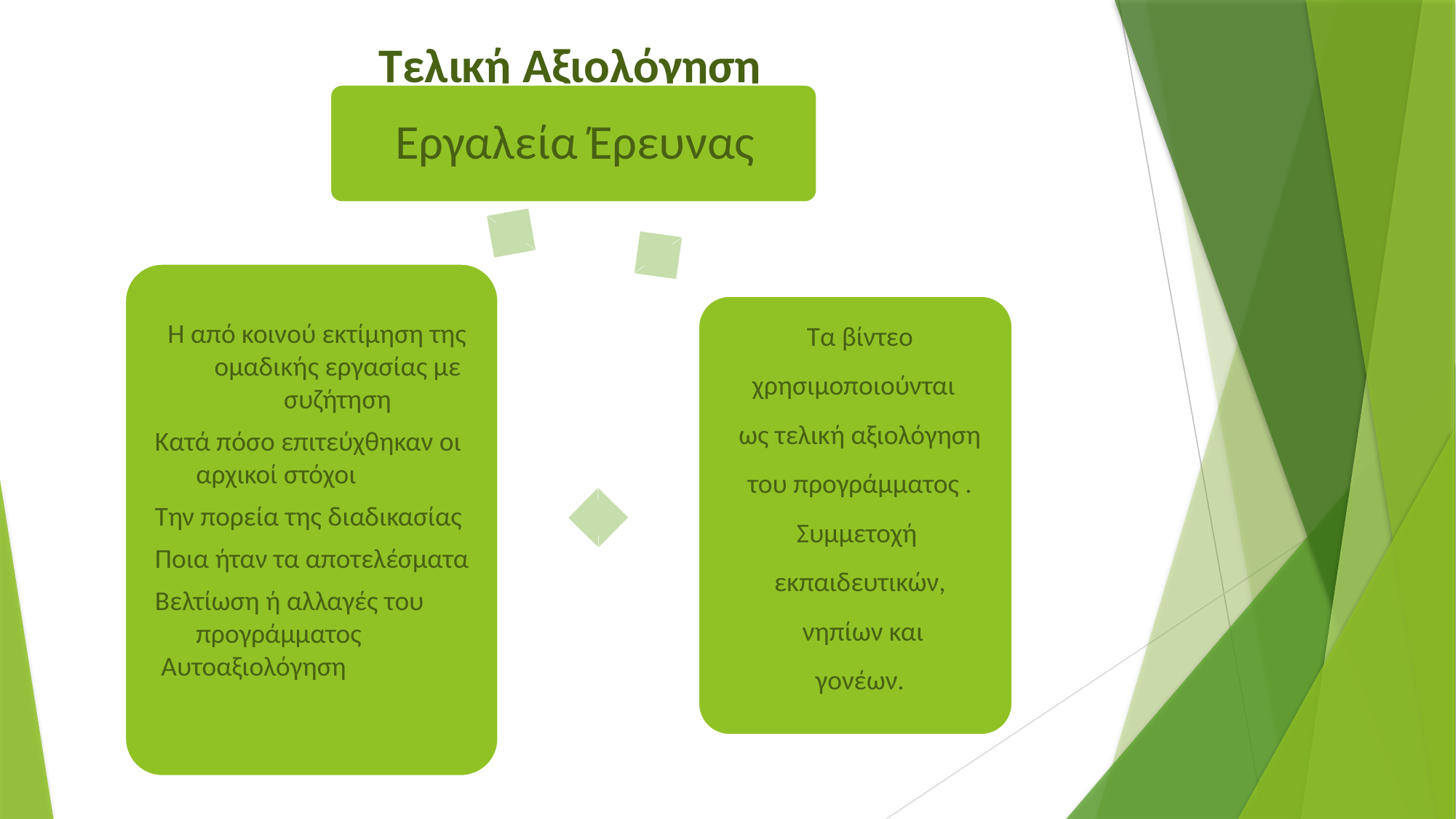

Τελική Αξιολόγηση

Εργαλεία Έρευνας

Τα βίντεο χρησιμοποιούνται
ως τελική αξιολόγηση
 του προγράμματος .
Συμμετοχή
εκπαιδευτικών,
 νηπίων και
γονέων.

Η από κοινού εκτίμηση της ομαδικής εργασίας με συζήτηση
Κατά πόσο επιτεύχθηκαν οι αρχικοί στόχοι
Την πορεία της διαδικασίας
Ποια ήταν τα αποτελέσματα
Βελτίωση ή αλλαγές του προγράμματος
 Αυτοαξιολόγηση